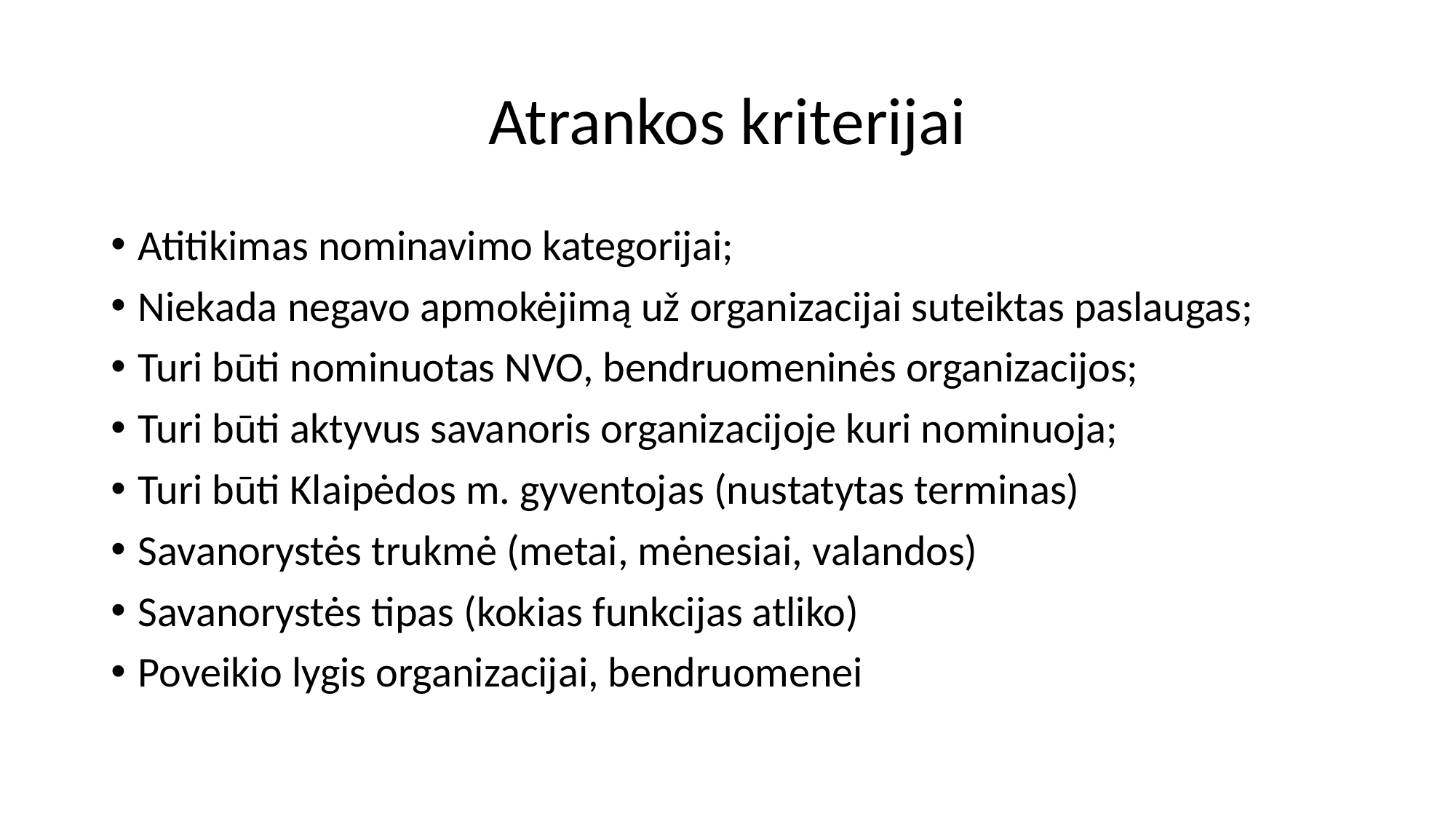

# Atrankos kriterijai
Atitikimas nominavimo kategorijai;
Niekada negavo apmokėjimą už organizacijai suteiktas paslaugas;
Turi būti nominuotas NVO, bendruomeninės organizacijos;
Turi būti aktyvus savanoris organizacijoje kuri nominuoja;
Turi būti Klaipėdos m. gyventojas (nustatytas terminas)
Savanorystės trukmė (metai, mėnesiai, valandos)
Savanorystės tipas (kokias funkcijas atliko)
Poveikio lygis organizacijai, bendruomenei